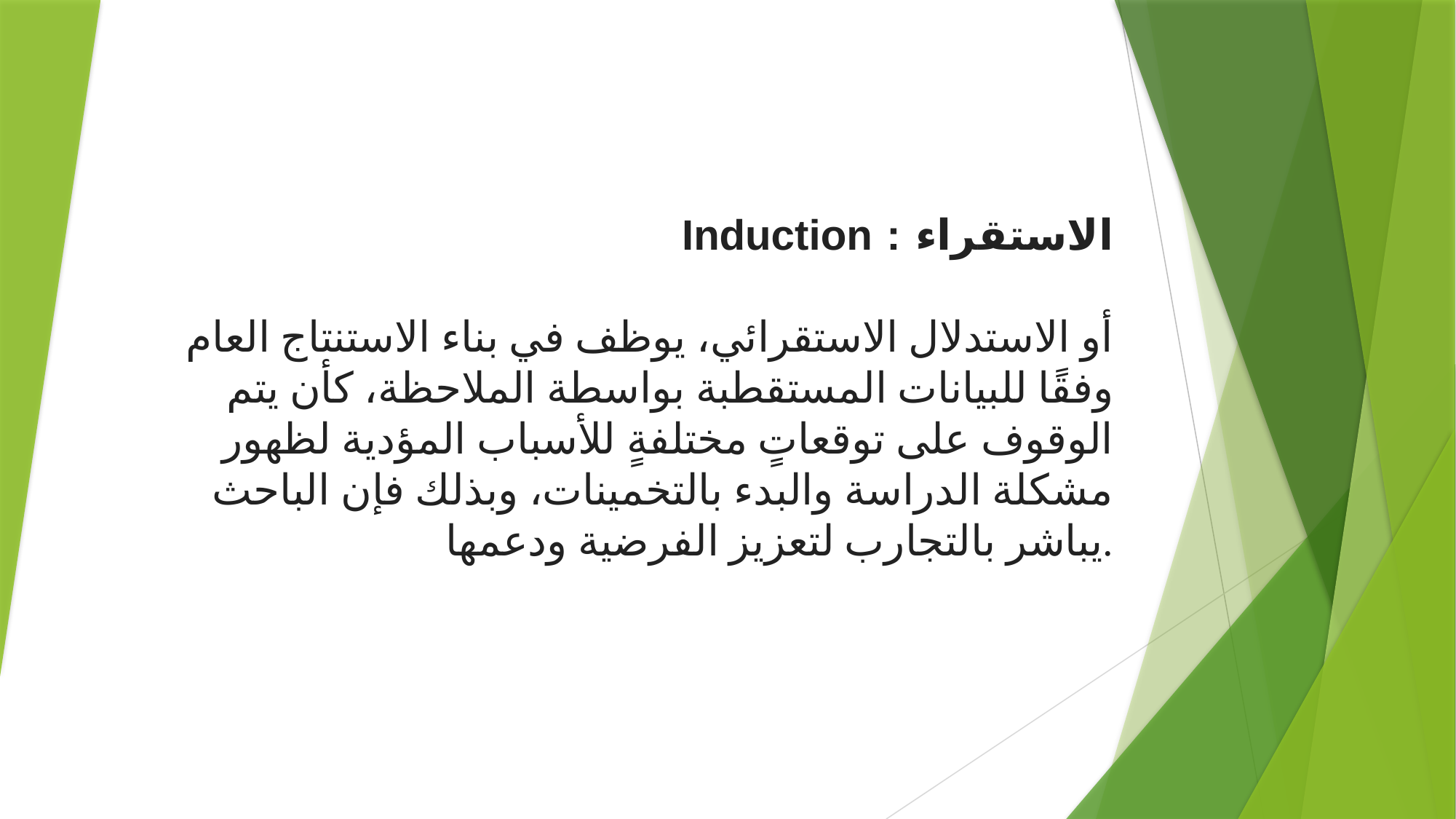

Induction : الاستقراء

أو الاستدلال الاستقرائي، يوظف في بناء الاستنتاج العام وفقًا للبيانات المستقطبة بواسطة الملاحظة، كأن يتم الوقوف على توقعاتٍ مختلفةٍ للأسباب المؤدية لظهور مشكلة الدراسة والبدء بالتخمينات، وبذلك فإن الباحث يباشر بالتجارب لتعزيز الفرضية ودعمها.